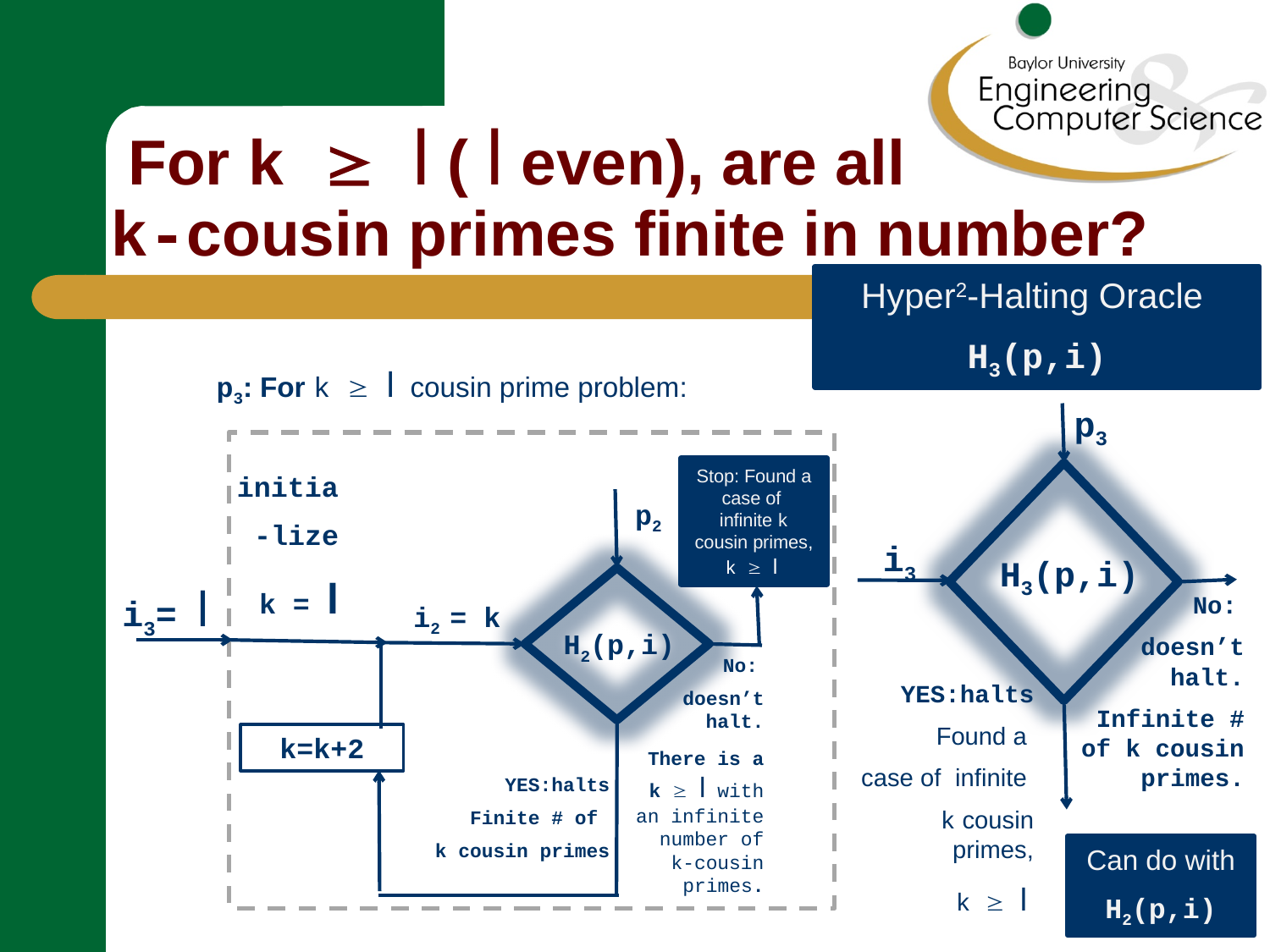

# For k ≥ l ( l even), are all k-cousin primes finite in number?
Hyper2-Halting Oracle
H3(p,i)
 p3

i3
H3(p,i)
        No:
doesn’t halt.
Infinite # of k cousin primes.
YES:halts
Found a
case of  infinite
k cousin primes,
 k ≥ l

p3: For k ≥ l  cousin prime problem:

Stop: Found a case of  infinite k cousin primes, k ≥ l
initia
-lize
k = l
p2

i3= l
i2 = k
H2(p,i)
        No:
doesn’t halt.
There is a k ≥ l with an infinite number of k-cousin primes.
k=k+2
YES:halts
Finite # of
k cousin primes

Can do with
H2(p,i)